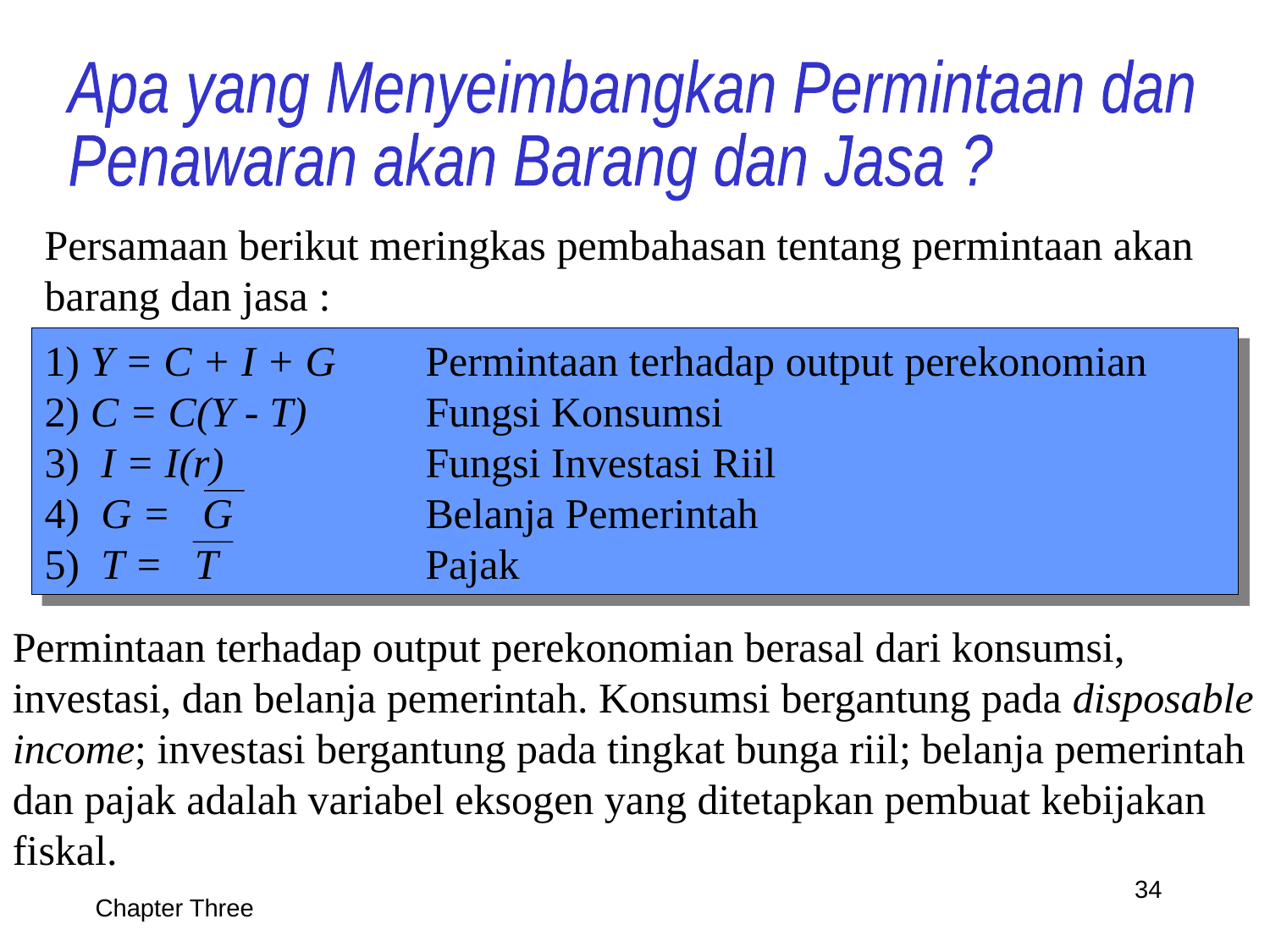

Apa yang Menyeimbangkan Permintaan dan
Penawaran akan Barang dan Jasa ?
Persamaan berikut meringkas pembahasan tentang permintaan akan barang dan jasa :
1) Y = C + I + G	Permintaan terhadap output perekonomian
2) C = C(Y - T)	Fungsi Konsumsi
3)  I = I(r)		Fungsi Investasi Riil
4)  G =   G		Belanja Pemerintah
5)  T =   T		Pajak

Permintaan terhadap output perekonomian berasal dari konsumsi,
investasi, dan belanja pemerintah. Konsumsi bergantung pada disposable
income; investasi bergantung pada tingkat bunga riil; belanja pemerintah
dan pajak adalah variabel eksogen yang ditetapkan pembuat kebijakan fiskal.